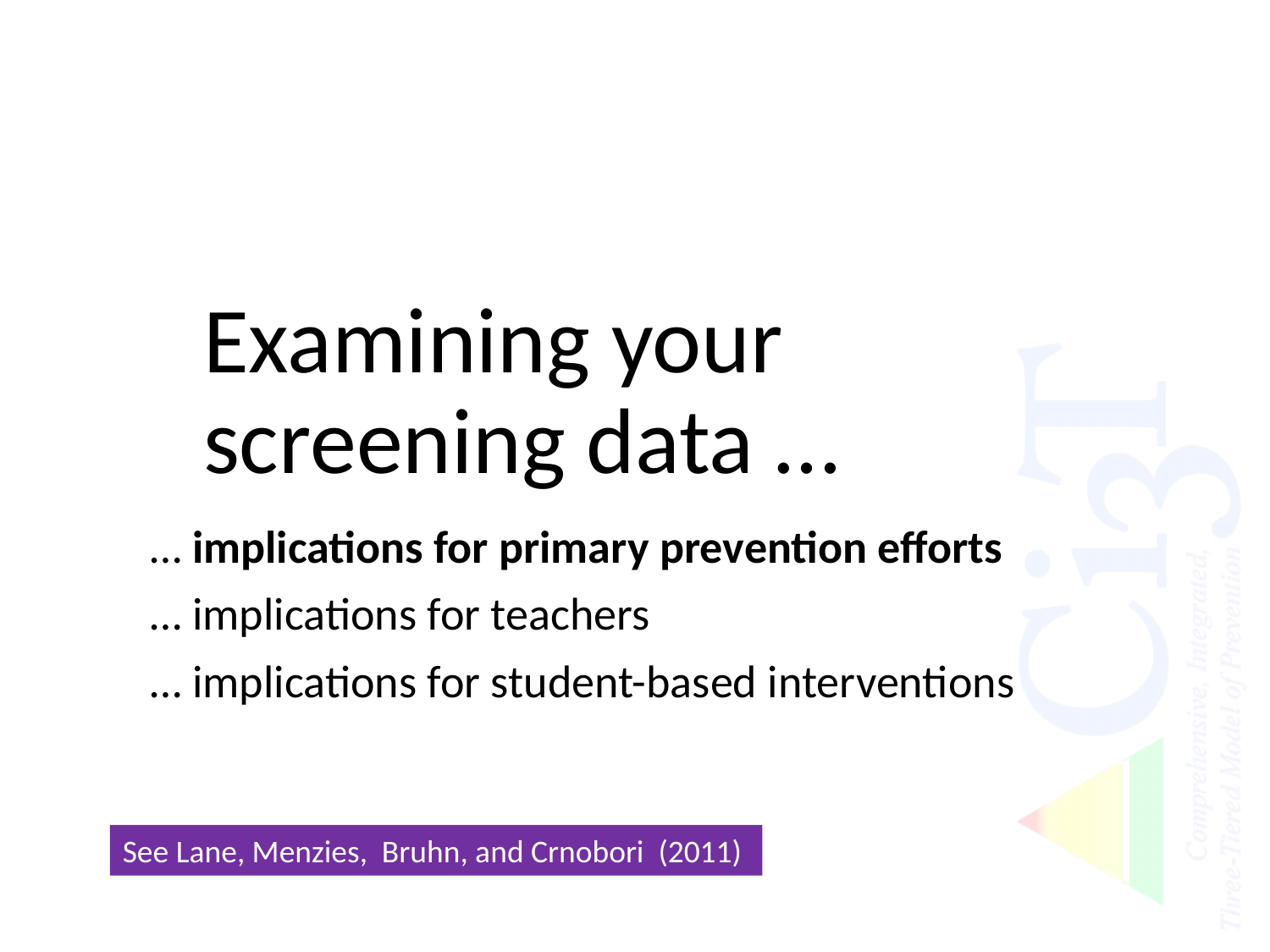

# Examining your screening data …
… implications for primary prevention efforts
… implications for teachers
… implications for student-based interventions
See Lane, Menzies,  Bruhn, and Crnobori  (2011)